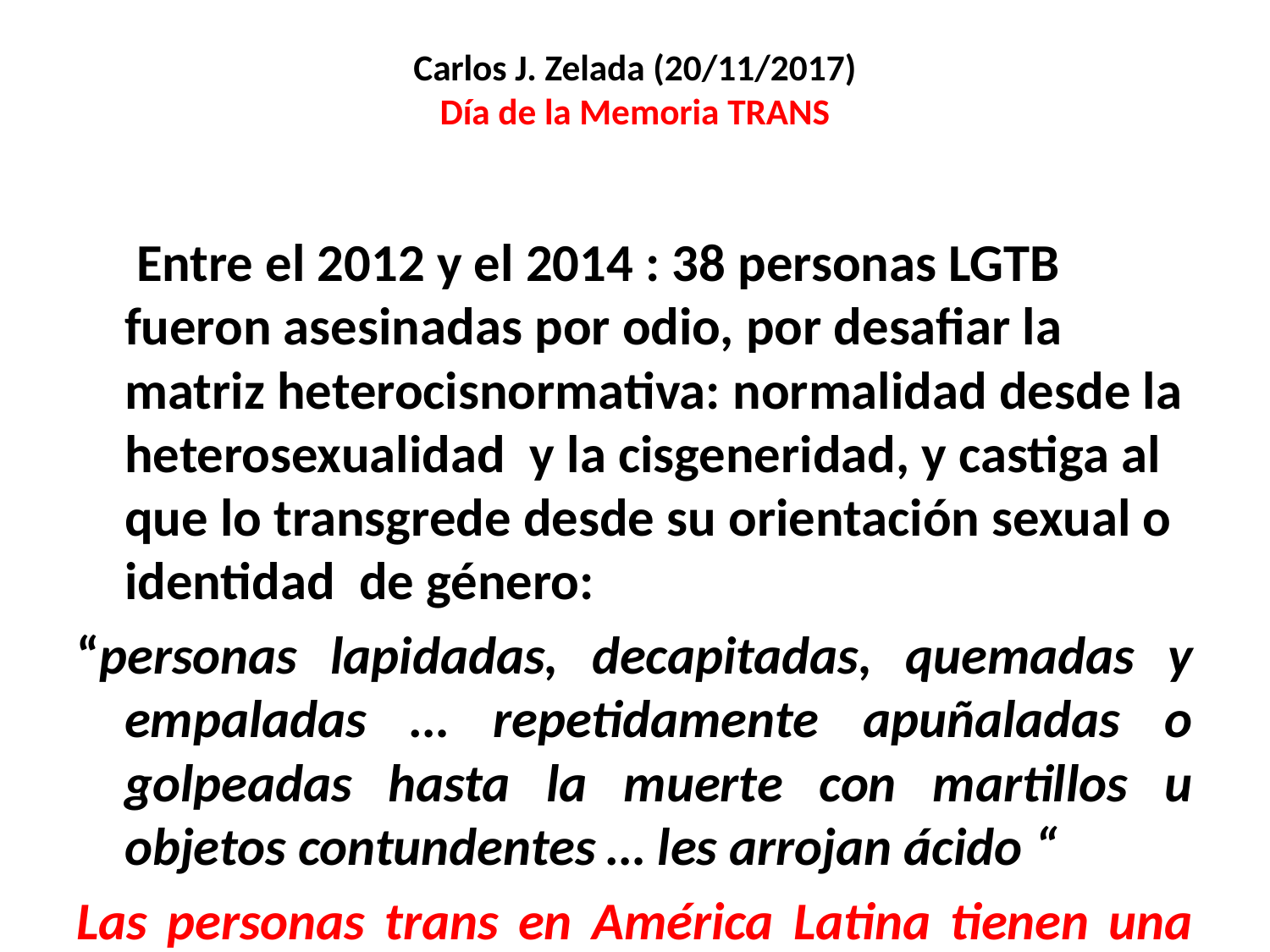

# Carlos J. Zelada (20/11/2017) Día de la Memoria TRANS
     Entre el 2012 y el 2014 : 38 personas LGTB fueron asesinadas por odio, por desafiar la matriz heterocisnormativa: normalidad desde la heterosexualidad  y la cisgeneridad, y castiga al que lo transgrede desde su orientación sexual o identidad  de género:
“personas lapidadas, decapitadas, quemadas y empaladas … repetidamente apuñaladas o golpeadas hasta la muerte con martillos u objetos contundentes … les arrojan ácido “
Las personas trans en América Latina tienen una expectativa de vida de sólo 35 años